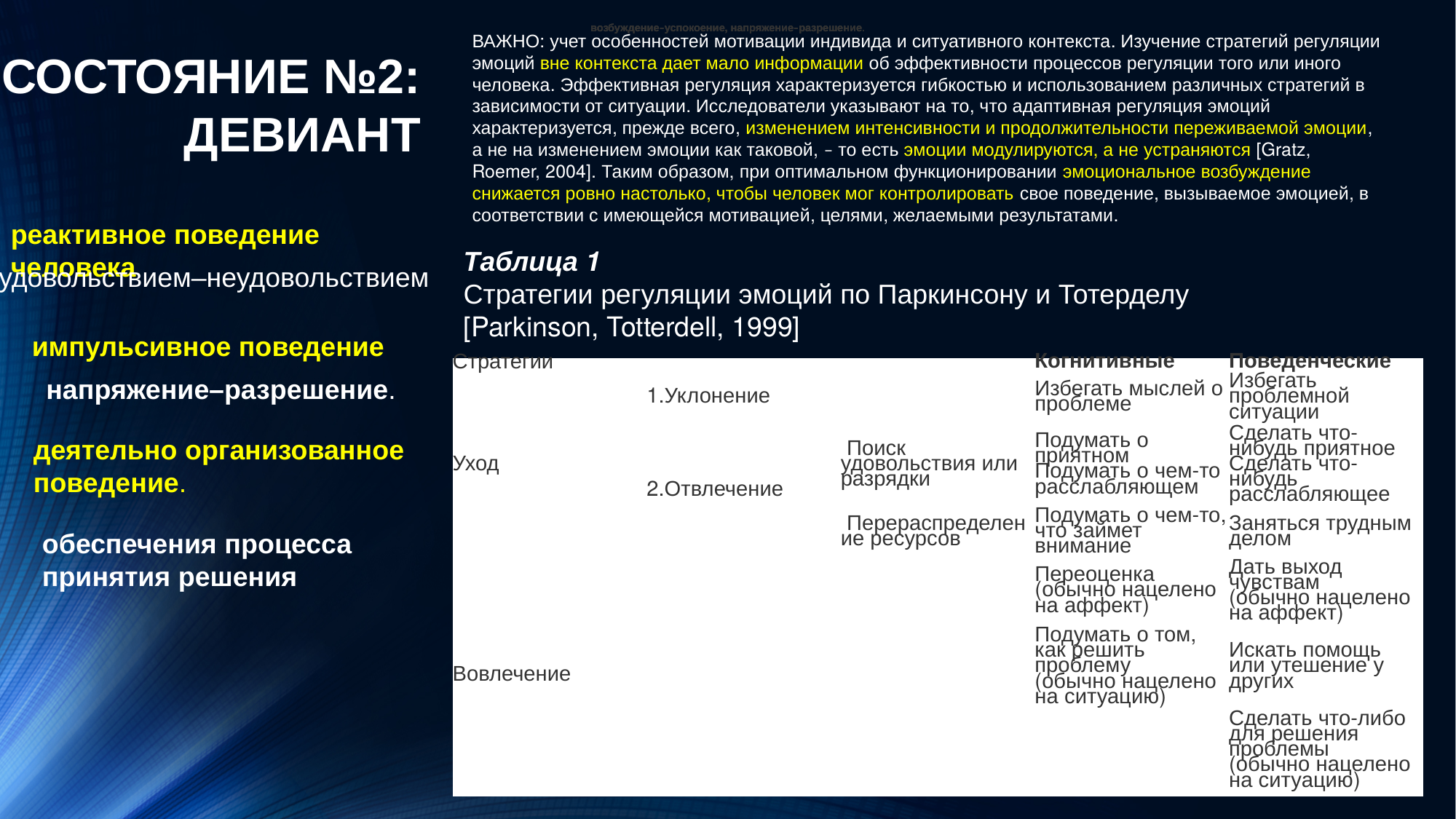

возбуждение–успокоение, напряжение–разрешение.
возбуждение–успокоение, напряжение–разрешение.
возбуждение–успокоение, напряжение–разрешение.
ВАЖНО: учет особенностей мотивации индивида и ситуативного контекста. Изучение стратегий регуляции эмоций вне контекста дает мало информации об эффективности процессов регуляции того или иного человека. Эффективная регуляция характеризуется гибкостью и использованием различных стратегий в зависимости от ситуации. Исследователи указывают на то, что адаптивная регуляция эмоций характеризуется, прежде всего, изменением интенсивности и продолжительности переживаемой эмоции, а не на изменением эмоции как таковой, – то есть эмоции модулируются, а не устраняются [Gratz, Roemer, 2004]. Таким образом, при оптимальном функционировании эмоциональное возбуждение снижается ровно настолько, чтобы человек мог контролировать свое поведение, вызываемое эмоцией, в соответствии с имеющейся мотивацией, целями, желаемыми результатами.
СОСТОЯНИЕ №2:
 ДЕВИАНТ
реактивное поведение человека

Таблица 1
Стратегии регуляции эмоций по Паркинсону и Тотерделу [Parkinson, Totterdell, 1999]
удовольствием–неудовольствием
импульсивное поведение
| Стратегии |  |  | Когнитивные | Поведенческие |
| --- | --- | --- | --- | --- |
| Уход | 1.Уклонение |  | Избегать мыслей о проблеме | Избегать проблемной ситуации |
|  | 2.Отвлечение | Поиск удовольствия или разрядки | Подумать о приятном Подумать о чем-то расслабляющем | Сделать что-нибудь приятное Сделать что-нибудь расслабляющее |
|  |  | Перераспределение ресурсов | Подумать о чем-то, что займет внимание | Заняться трудным делом |
| Вовлечение | возбуждение–успокоение, |  | Переоценка (обычно нацелено на аффект) | Дать выход чувствам (обычно нацелено на аффект) |
|  |  |  | Подумать о том, как решить проблему (обычно нацелено на ситуацию) | Искать помощь или утешение у других |
|  |  |  |  | Сделать что-либо для решения проблемы (обычно нацелено на ситуацию) |
напряжение–разрешение.
деятельно организованное поведение.
обеспечения процесса
принятия решения